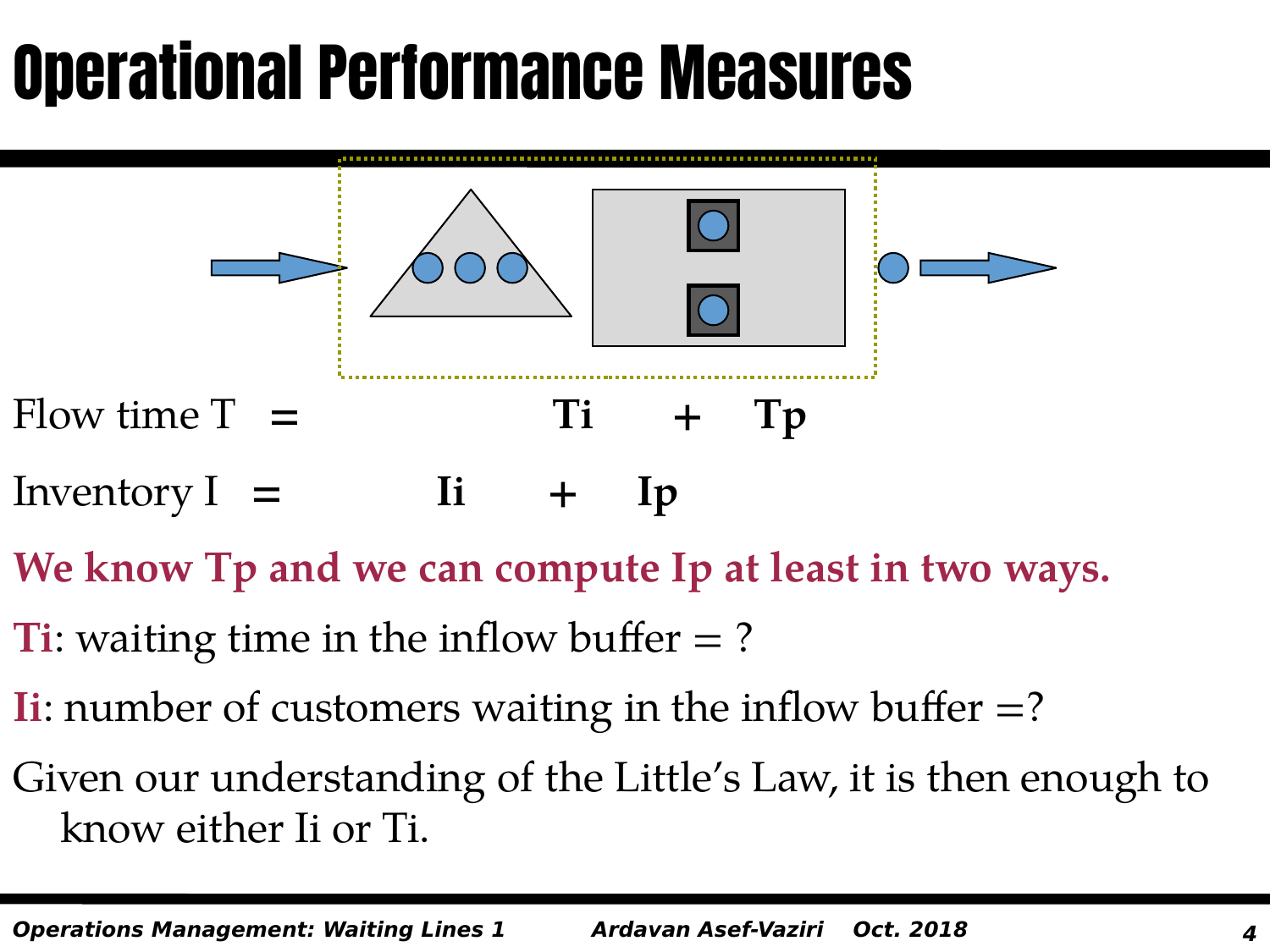

# Operational Performance Measures

Flow time T   =   	         Ti         +	    Tp
Inventory I   =    	          Ii        +	     Ip
We know Tp and we can compute Ip at least in two ways.
Ti: waiting time in the inflow buffer = ?
Ii: number of customers waiting in the inflow buffer =?
Given our understanding of the Little’s Law, it is then enough to know either Ii or Ti.